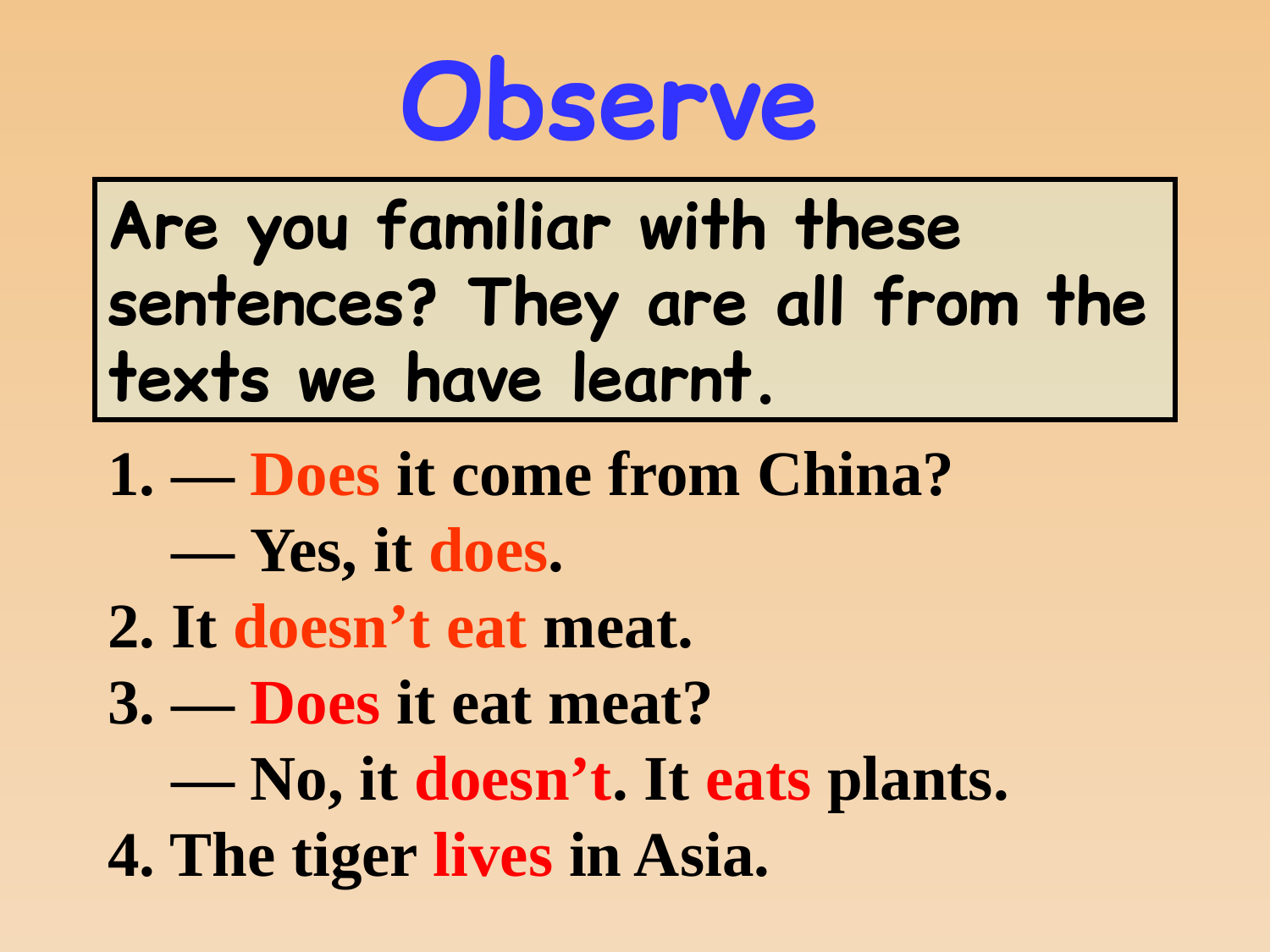

Observe
Are you familiar with these sentences? They are all from the texts we have learnt.
1. — Does it come from China?
    — Yes, it does.
2. It doesn’t eat meat.
3. — Does it eat meat?
    — No, it doesn’t. It eats plants.
4. The tiger lives in Asia.